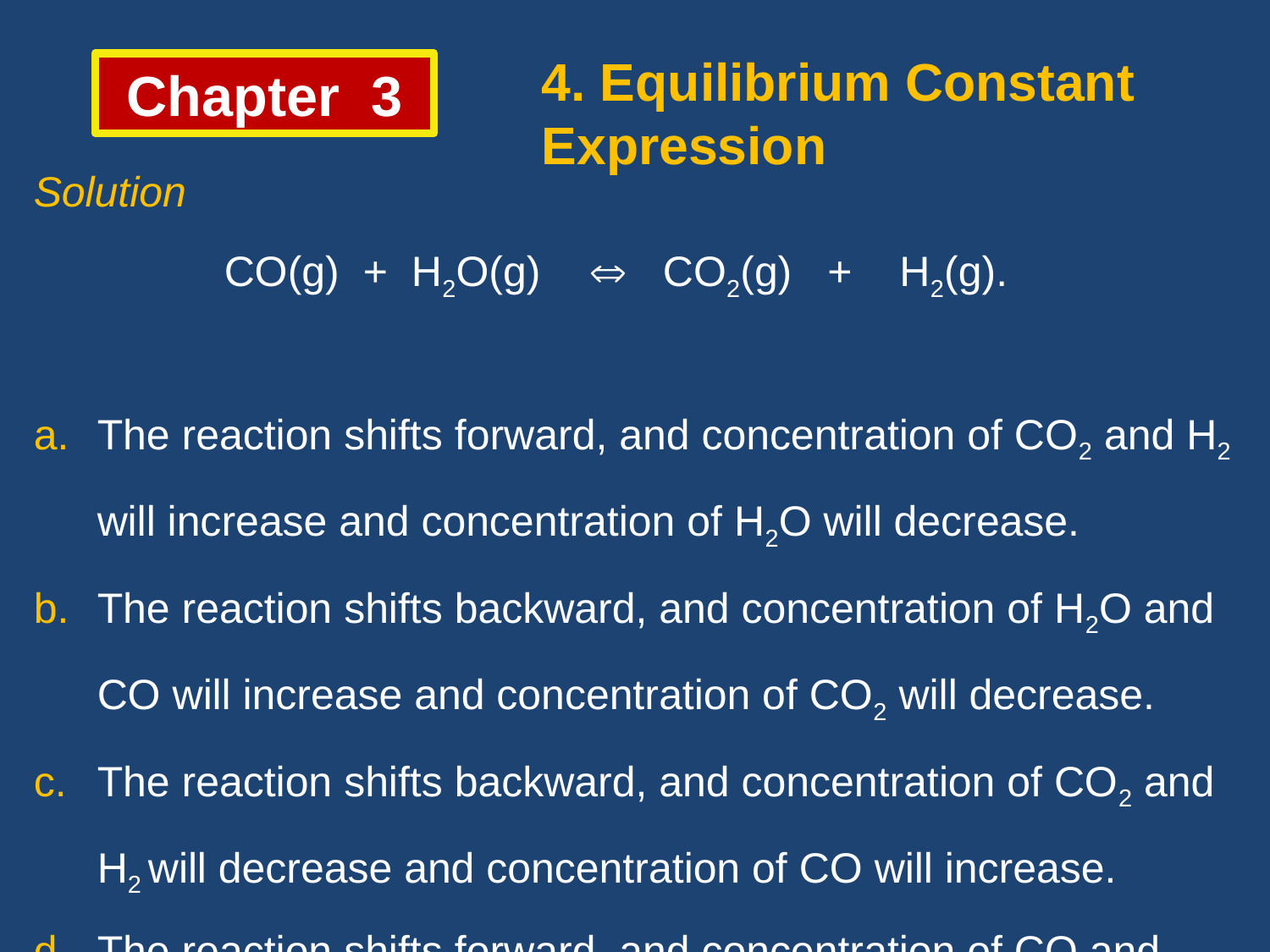

4. Equilibrium Constant Expression
Chapter  3
Solution
		CO(g)  +  H2O(g)    ⇔   CO2(g)   +    H2(g).
The reaction shifts forward, and concentration of CO2 and H2 will increase and concentration of H2O will decrease.
The reaction shifts backward, and concentration of H2O and CO will increase and concentration of CO2 will decrease.
The reaction shifts backward, and concentration of CO2 and H2 will decrease and concentration of CO will increase.
The reaction shifts forward, and concentration of CO and H2O will decrease and concentration of H2 will increase.